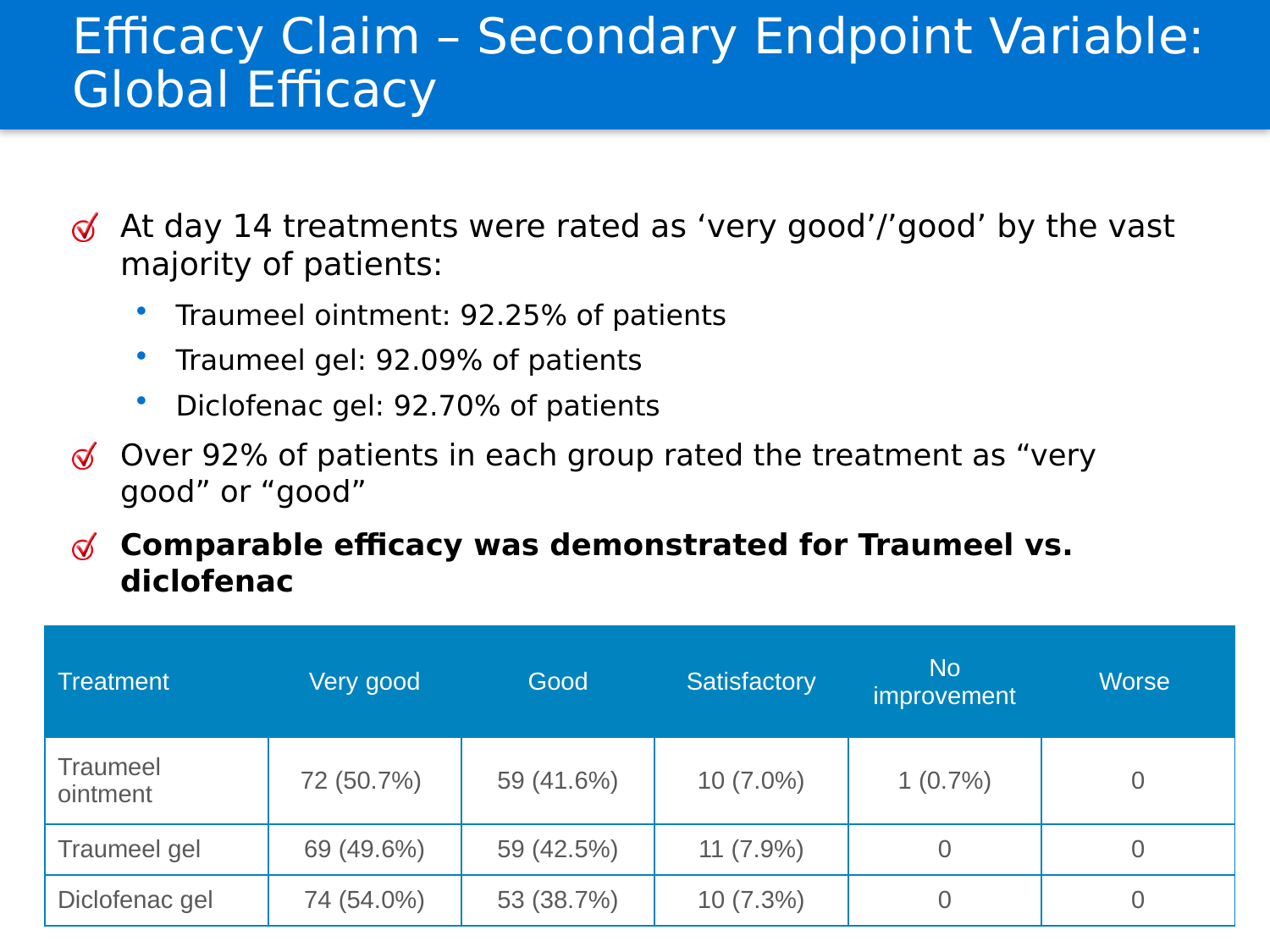

# Efficacy Claim – Secondary Endpoint Variable: Global Efficacy
At day 14 treatments were rated as ‘very good’/’good’ by the vast majority of patients:
Traumeel ointment: 92.25% of patients
Traumeel gel: 92.09% of patients
Diclofenac gel: 92.70% of patients
Over 92% of patients in each group rated the treatment as “very good” or “good”
Comparable efficacy was demonstrated for Traumeel vs. diclofenac

| Treatment | Very good | Good | Satisfactory | No improvement | Worse |
| --- | --- | --- | --- | --- | --- |
| Traumeel ointment | 72 (50.7%) | 59 (41.6%) | 10 (7.0%) | 1 (0.7%) | 0 |
| Traumeel gel | 69 (49.6%) | 59 (42.5%) | 11 (7.9%) | 0 | 0 |
| Diclofenac gel | 74 (54.0%) | 53 (38.7%) | 10 (7.3%) | 0 | 0 |